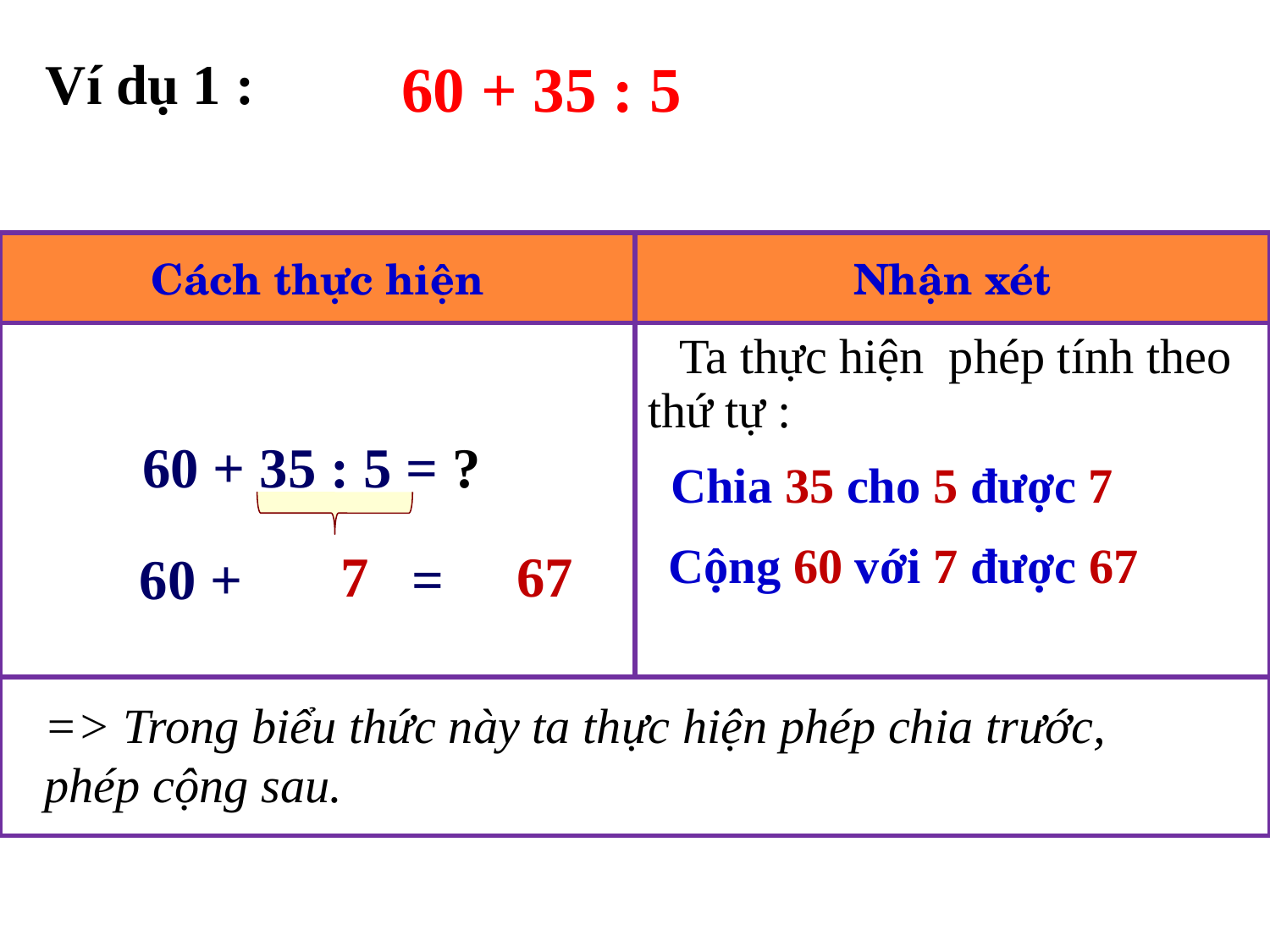

Ví dụ 1 :
60 + 35 : 5
| Cách thực hiện | Nhận xét |
| --- | --- |
|  | Ta thực hiện phép tính theo thứ tự : |
|  |  |
60 + 35 : 5 = ?

Chia 35 cho 5 được 7
Cộng 60 với 7 được 67
7
67
60 +            =

=> Trong biểu thức này ta thực hiện phép chia trước, phép cộng sau.